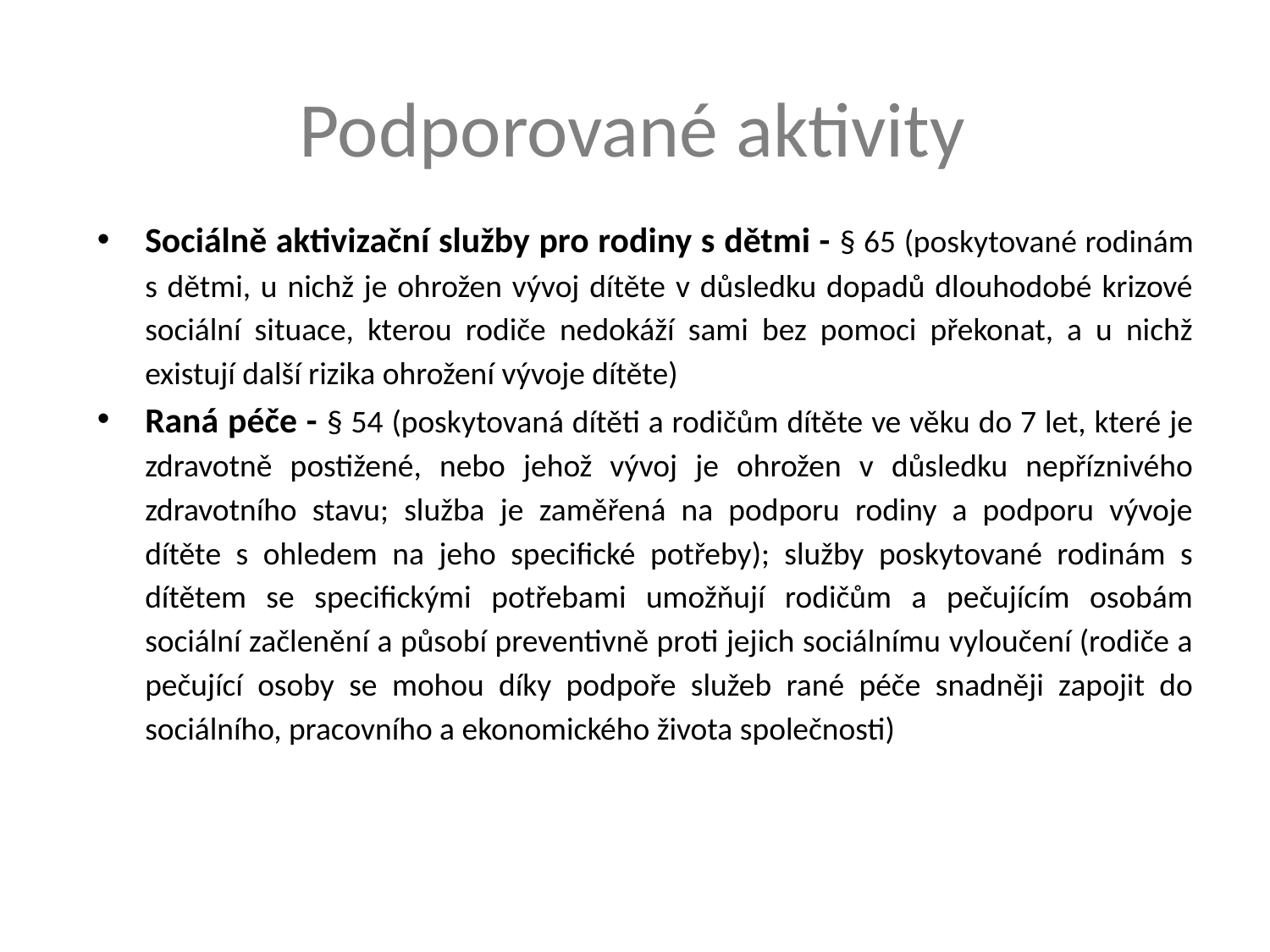

# Podporované aktivity
Sociálně aktivizační služby pro rodiny s dětmi - § 65 (poskytované rodinám
s dětmi, u nichž je ohrožen vývoj dítěte v důsledku dopadů dlouhodobé krizové sociální situace, kterou rodiče nedokáží sami bez pomoci překonat, a u nichž existují další rizika ohrožení vývoje dítěte)
Raná péče - § 54 (poskytovaná dítěti a rodičům dítěte ve věku do 7 let, které je zdravotně postižené, nebo jehož vývoj je ohrožen v důsledku nepříznivého zdravotního stavu; služba je zaměřená na podporu rodiny a podporu vývoje dítěte s ohledem na jeho specifické potřeby); služby poskytované rodinám s dítětem se specifickými potřebami umožňují rodičům a pečujícím osobám sociální začlenění a působí preventivně proti jejich sociálnímu vyloučení (rodiče a pečující osoby se mohou díky podpoře služeb rané péče snadněji zapojit do sociálního, pracovního a ekonomického života společnosti)